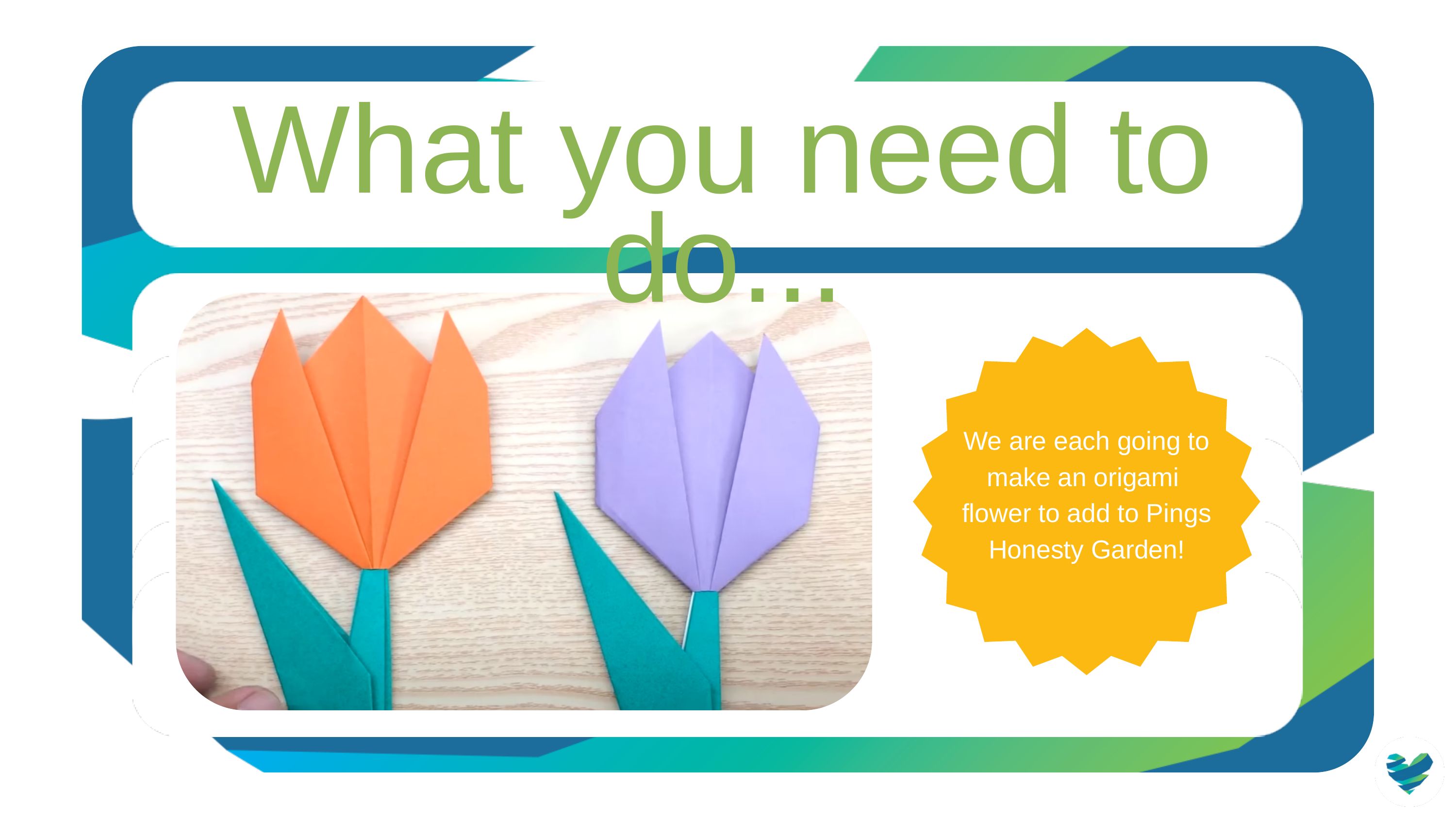

What you need to do...

We are each going to make an origami  flower to add to Pings Honesty Garden!